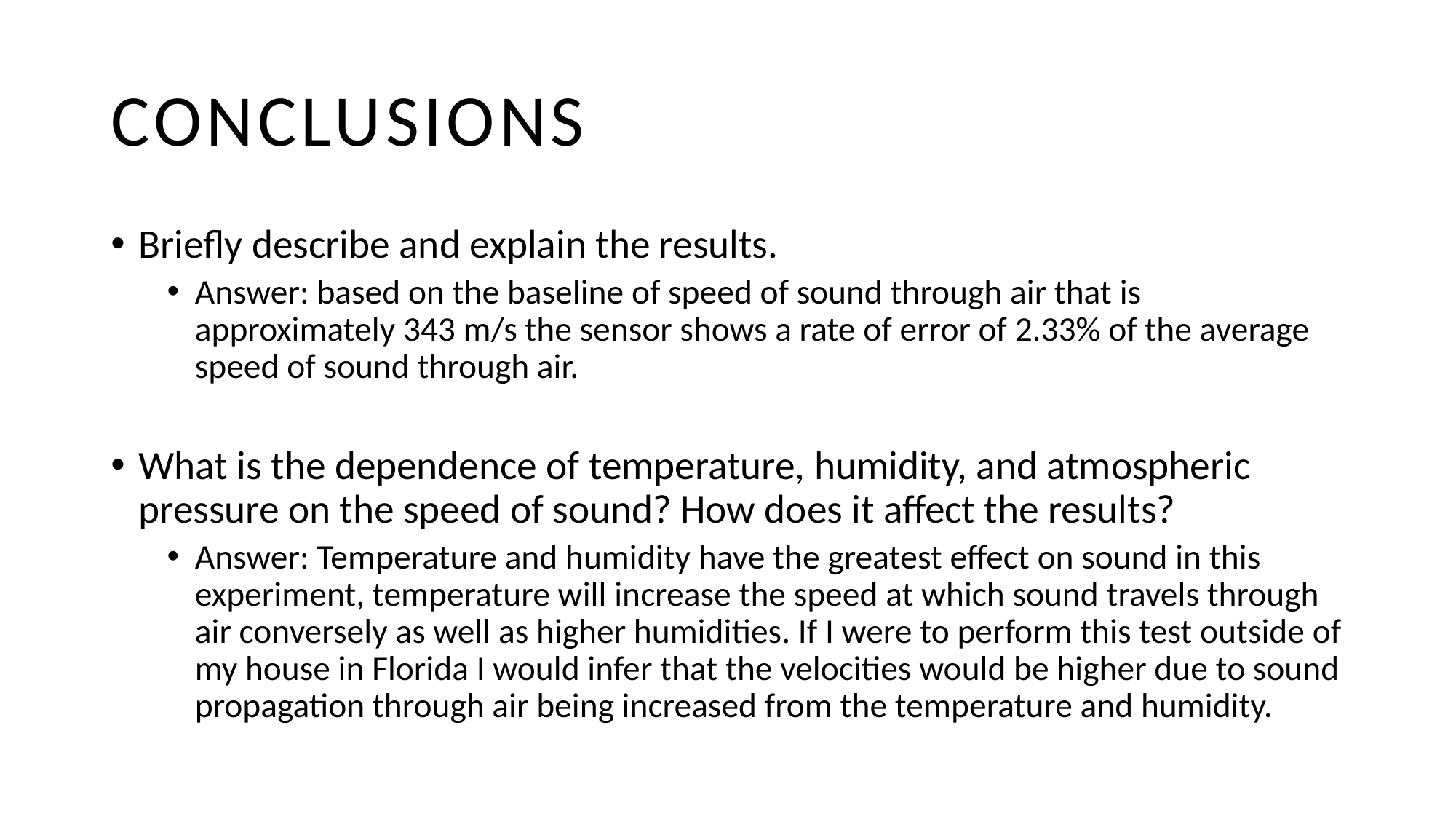

# Conclusions
Briefly describe and explain the results.
Answer: based on the baseline of speed of sound through air that is approximately 343 m/s the sensor shows a rate of error of 2.33% of the average speed of sound through air.

What is the dependence of temperature, humidity, and atmospheric pressure on the speed of sound? How does it affect the results?
Answer: Temperature and humidity have the greatest effect on sound in this experiment, temperature will increase the speed at which sound travels through air conversely as well as higher humidities. If I were to perform this test outside of my house in Florida I would infer that the velocities would be higher due to sound propagation through air being increased from the temperature and humidity.